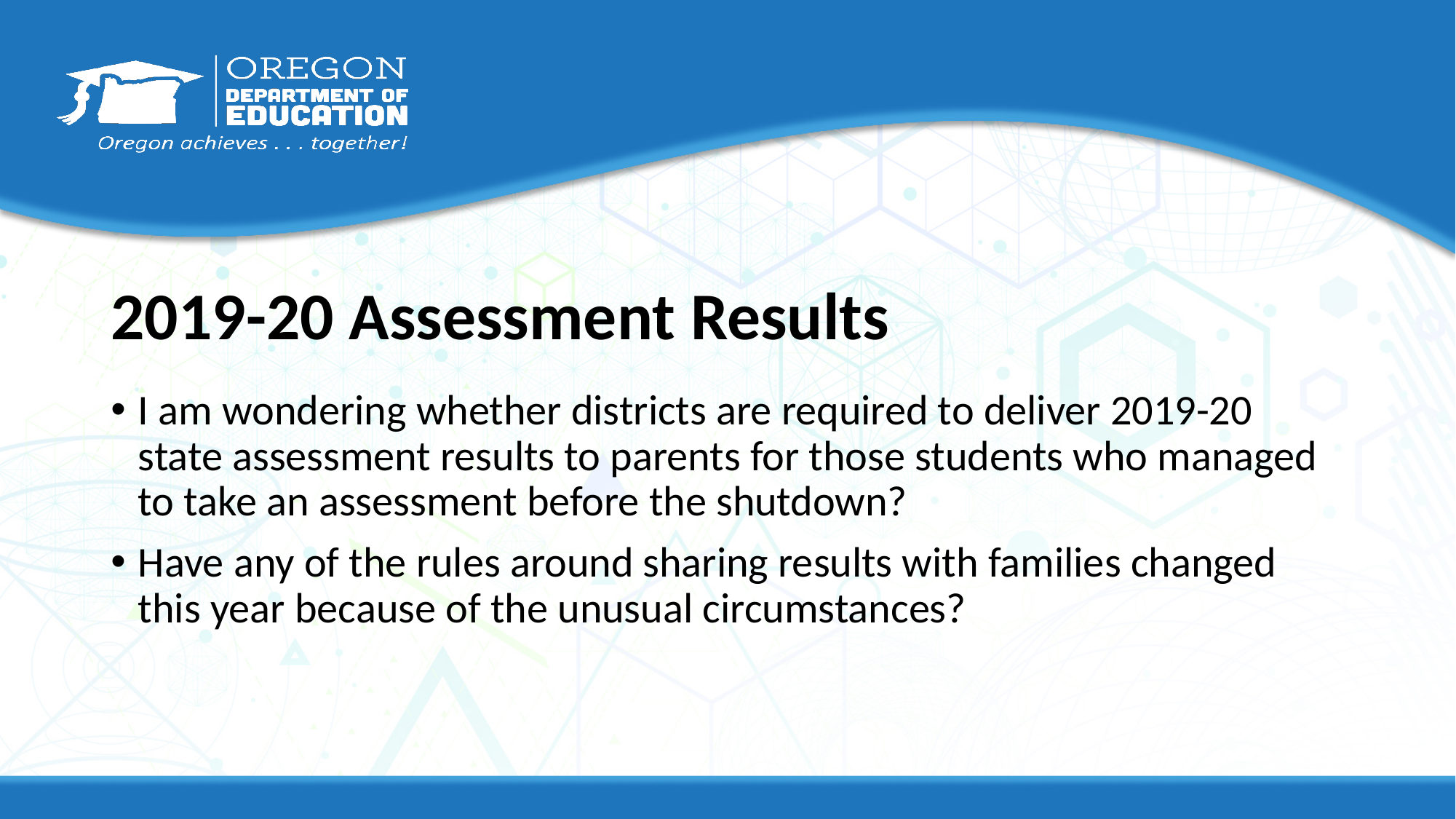

# 2019-20 Assessment Results
I am wondering whether districts are required to deliver 2019-20 state assessment results to parents for those students who managed to take an assessment before the shutdown?
Have any of the rules around sharing results with families changed this year because of the unusual circumstances?